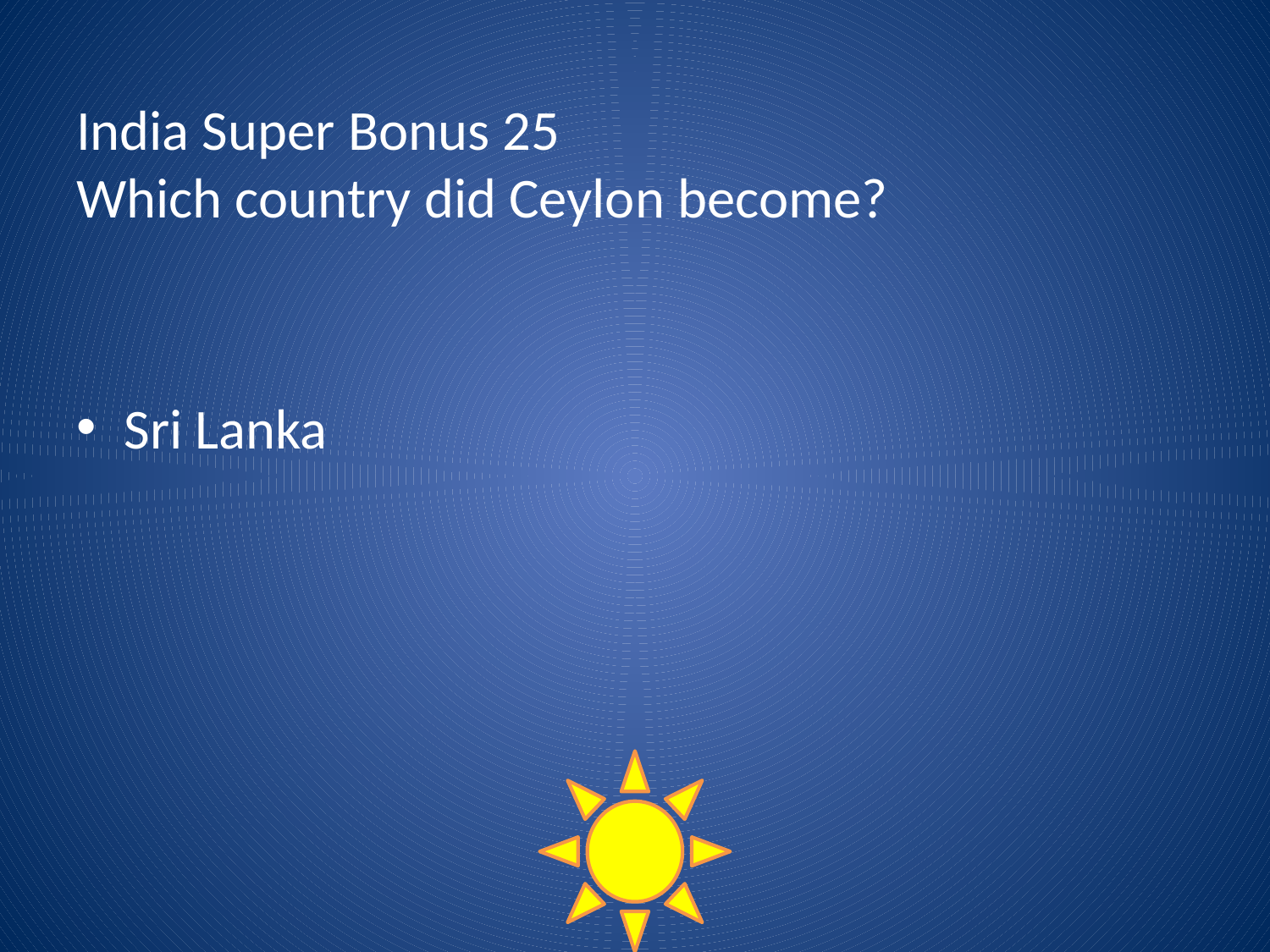

# India Super Bonus 25 Which country did Ceylon become?

Sri Lanka